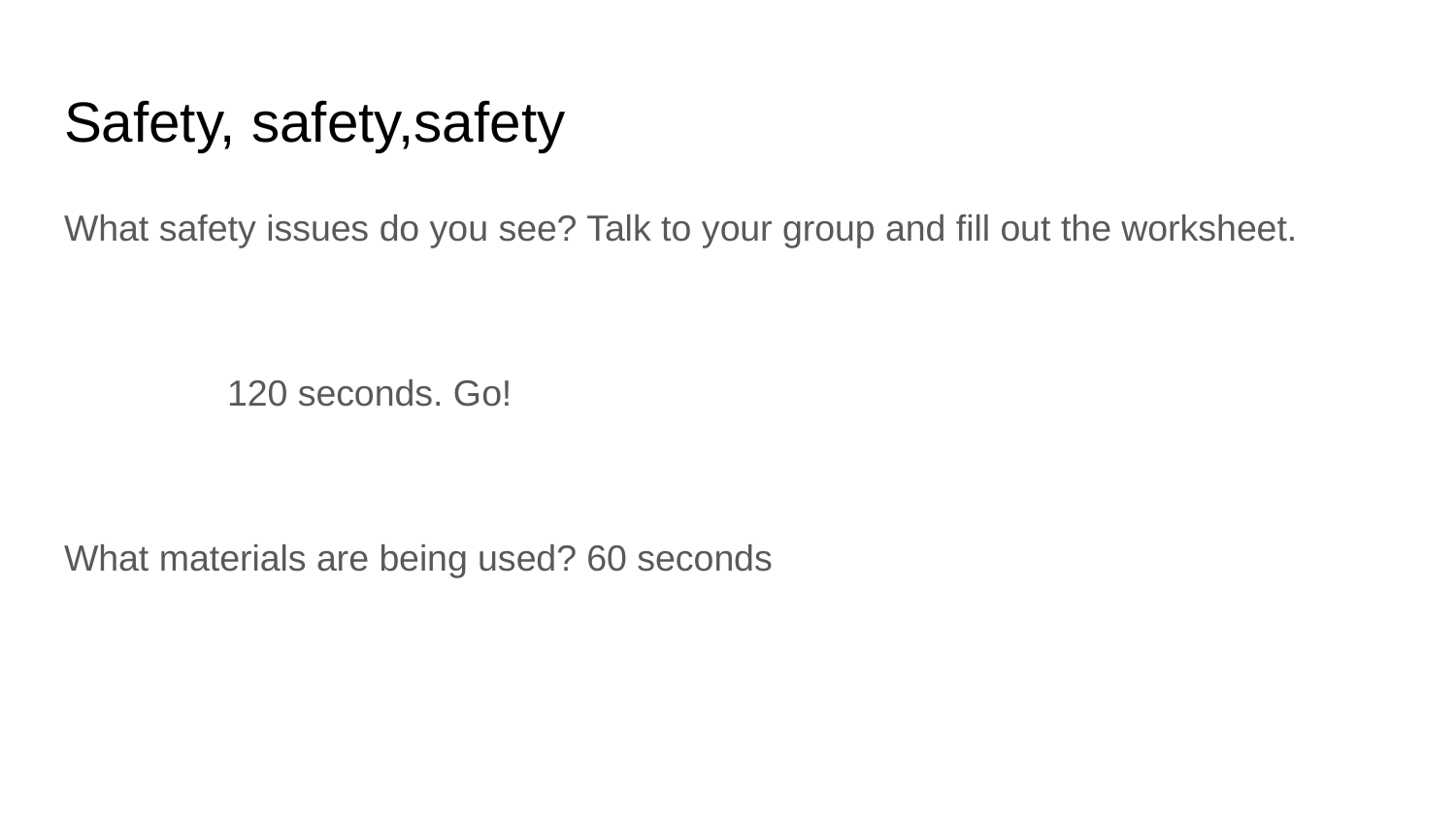

# Safety, safety,safety
What safety issues do you see? Talk to your group and fill out the worksheet.

                120 seconds. Go!

What materials are being used? 60 seconds